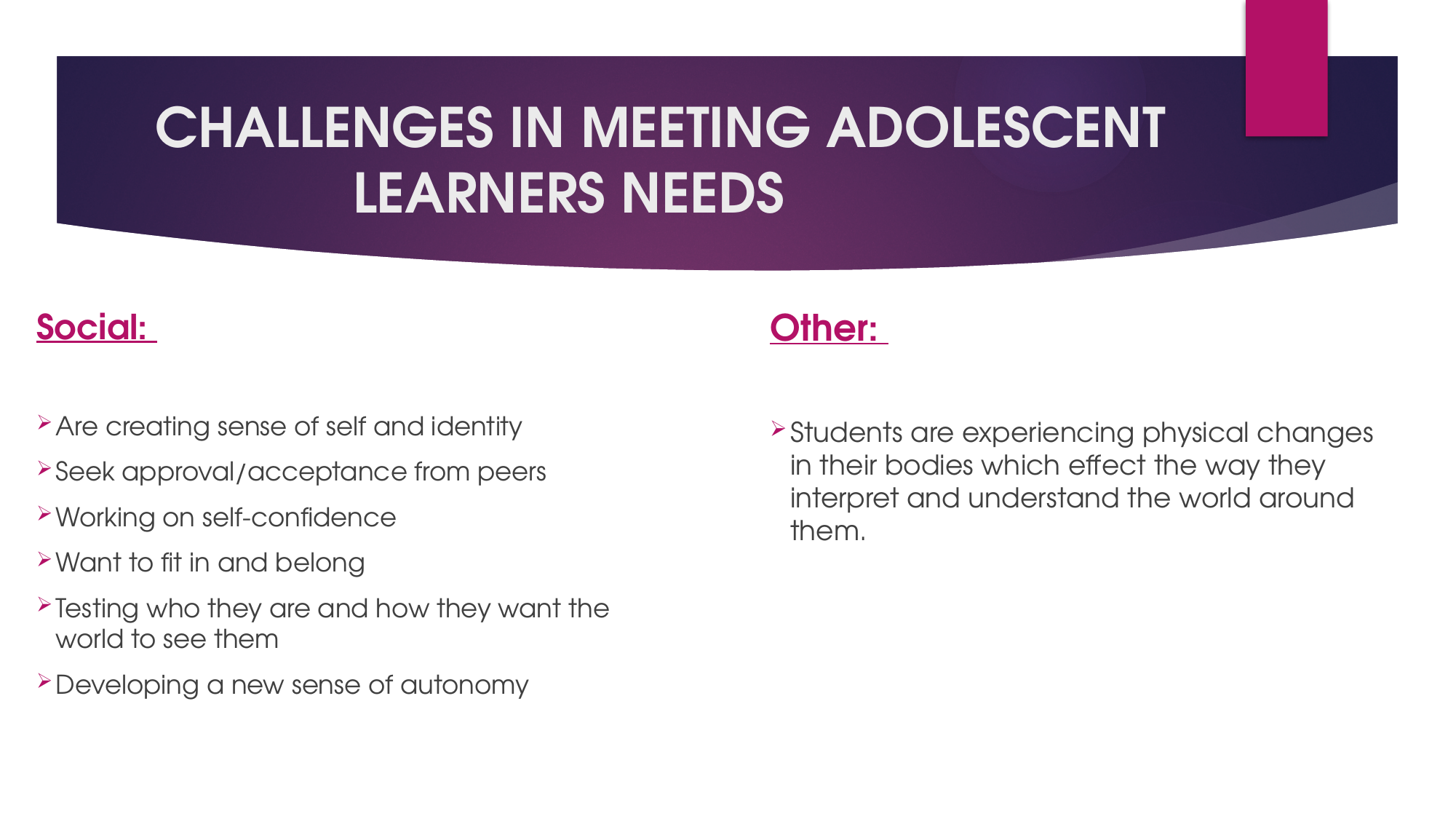

# CHALLENGES IN MEETING ADOLESCENT LEARNERS NEEDS
Social:

Are creating sense of self and identity
Seek approval/acceptance from peers
Working on self-confidence
Want to fit in and belong
Testing who they are and how they want the world to see them
Developing a new sense of autonomy

Other:

Students are experiencing physical changes in their bodies which effect the way they interpret and understand the world around them.